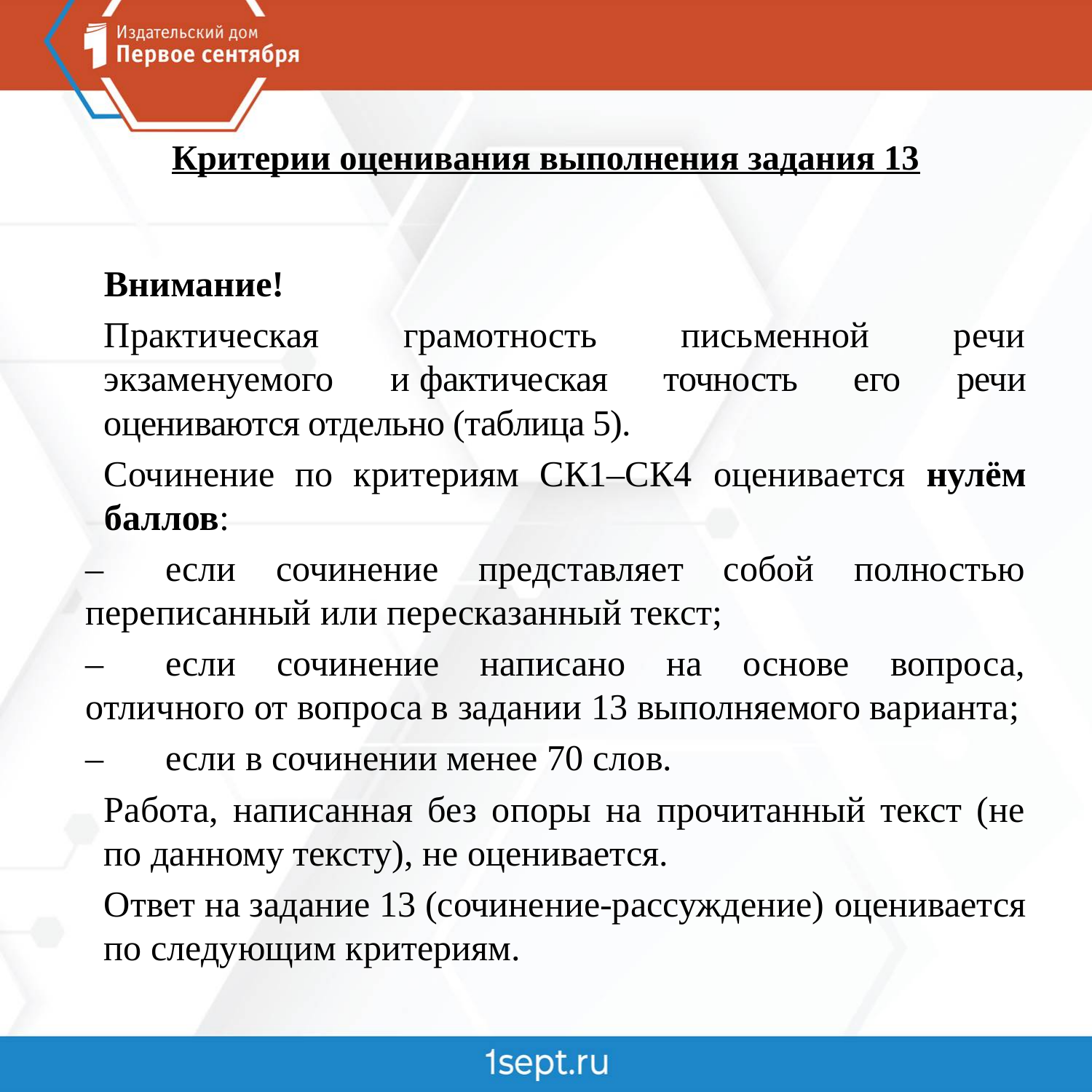

# Критерии оценивания выполнения задания 13
	Внимание!
	Практическая грамотность письменной речи экзаменуемого и фактическая точность его речи оцениваются отдельно (таблица 5).
	Сочинение по критериям СК1–СК4 оценивается нулём баллов:
	–	если сочинение представляет собой полностью переписанный или пересказанный текст;
	–	если сочинение написано на основе вопроса, отличного от вопроса в задании 13 выполняемого варианта;
	–	если в сочинении менее 70 слов.
	Работа, написанная без опоры на прочитанный текст (не по данному тексту), не оценивается.
	Ответ на задание 13 (сочинение-рассуждение) оценивается по следующим критериям.